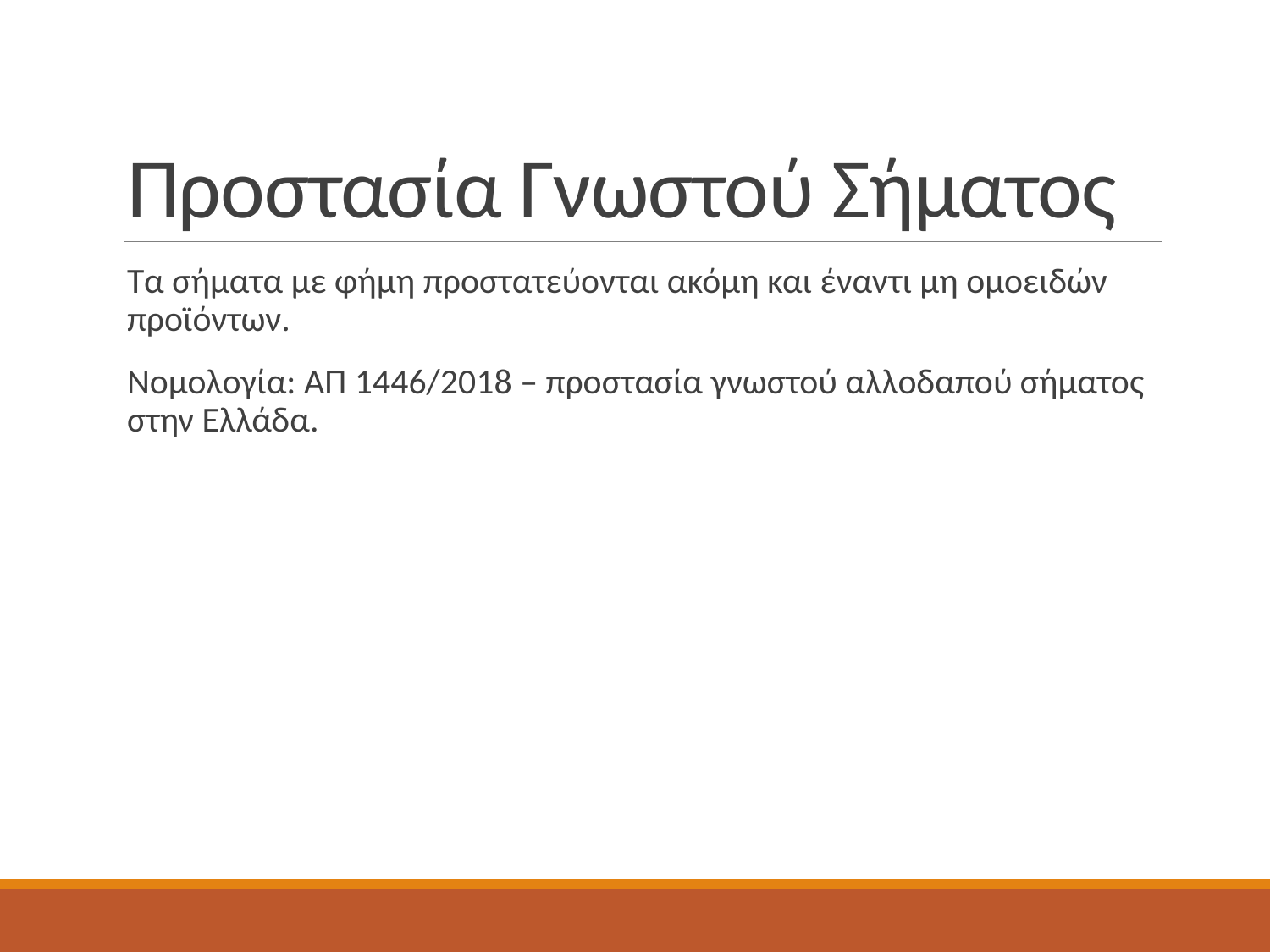

# Προστασία Γνωστού Σήματος
Τα σήματα με φήμη προστατεύονται ακόμη και έναντι μη ομοειδών προϊόντων.
Νομολογία: ΑΠ 1446/2018 – προστασία γνωστού αλλοδαπού σήματος στην Ελλάδα.